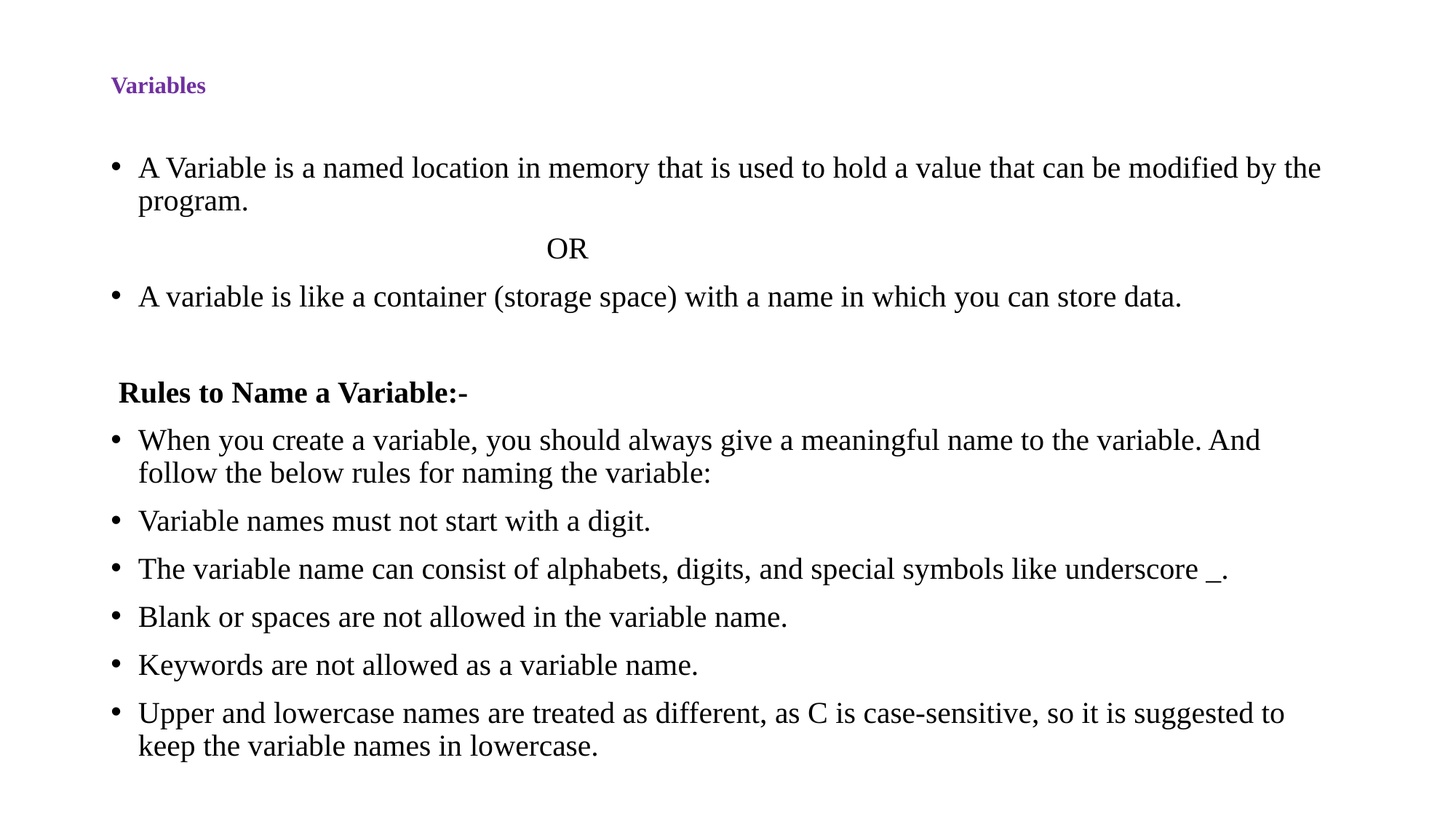

# Variables
A Variable is a named location in memory that is used to hold a value that can be modified by the program.
                                                         OR
A variable is like a container (storage space) with a name in which you can store data.

 Rules to Name a Variable:-
When you create a variable, you should always give a meaningful name to the variable. And follow the below rules for naming the variable:
Variable names must not start with a digit.
The variable name can consist of alphabets, digits, and special symbols like underscore _.
Blank or spaces are not allowed in the variable name.
Keywords are not allowed as a variable name.
Upper and lowercase names are treated as different, as C is case-sensitive, so it is suggested to keep the variable names in lowercase.